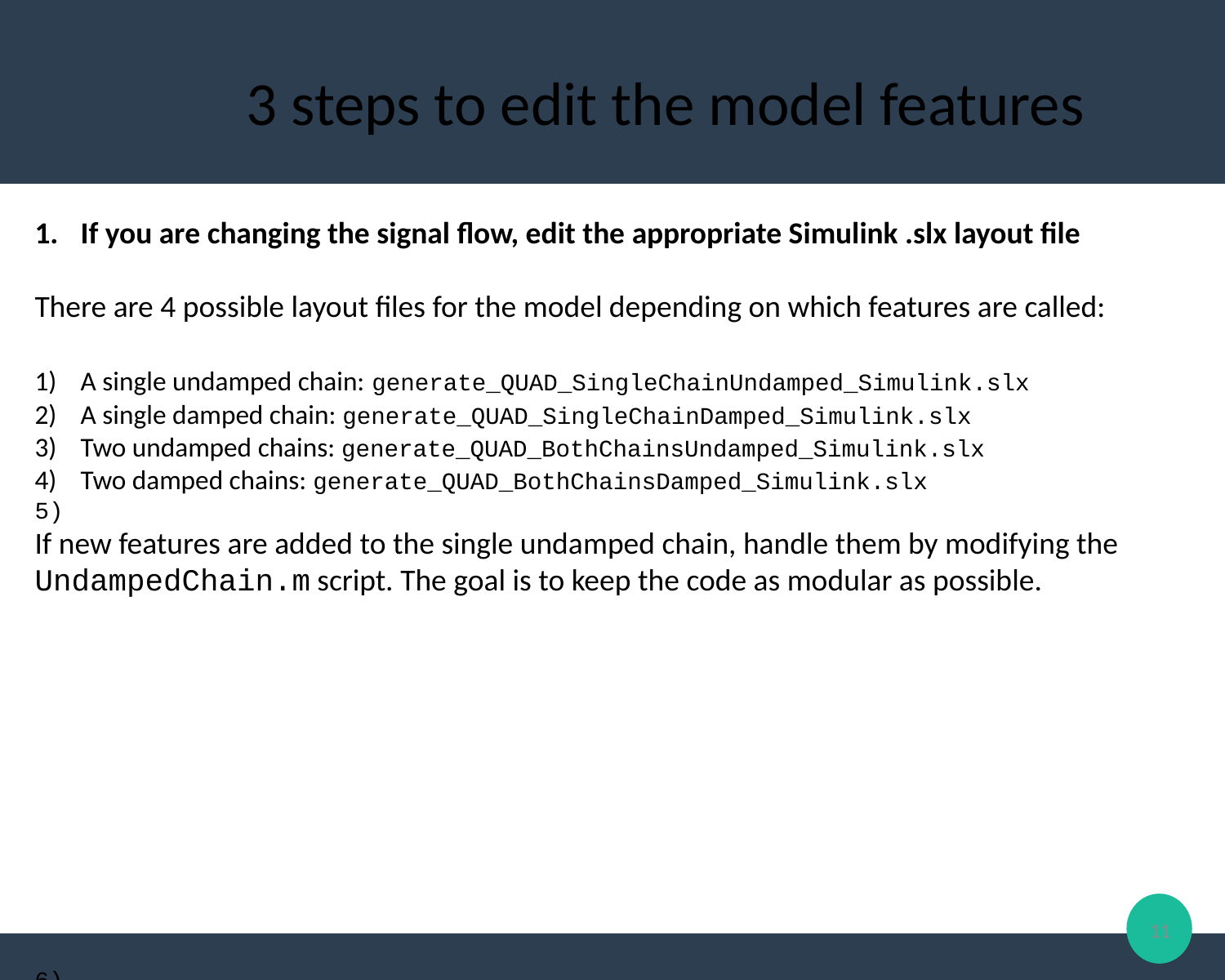

3 steps to edit the model features
If you are changing the signal flow, edit the appropriate Simulink .slx layout file

There are 4 possible layout files for the model depending on which features are called:

A single undamped chain: generate_QUAD_SingleChainUndamped_Simulink.slx
A single damped chain: generate_QUAD_SingleChainDamped_Simulink.slx
Two undamped chains: generate_QUAD_BothChainsUndamped_Simulink.slx
Two damped chains: generate_QUAD_BothChainsDamped_Simulink.slx

If new features are added to the single undamped chain, handle them by modifying the UndampedChain.m script. The goal is to keep the code as modular as possible.

1b. If you are adding new filters that might be imported from the sites then you must also add these to the import list in the appropriate .mdl file, in addition to the layout file. These are separate from the layout because the user might supply their own filter designs.
Import files currently exist only for top mass damping. Make new files as needed.

main chain damping filters for import:        M0LiveDampingFilters.mdl
reaction chain damping filters for import:  R0LiveDampingFilters.mdl
Oplev damping filters for import:                 L2OplevLiveDampingFilters.mdl

2. If new filters or variables are added to the layout .slx file, they must be passed to the layout by generate_QUAD_Model_Production.m
11